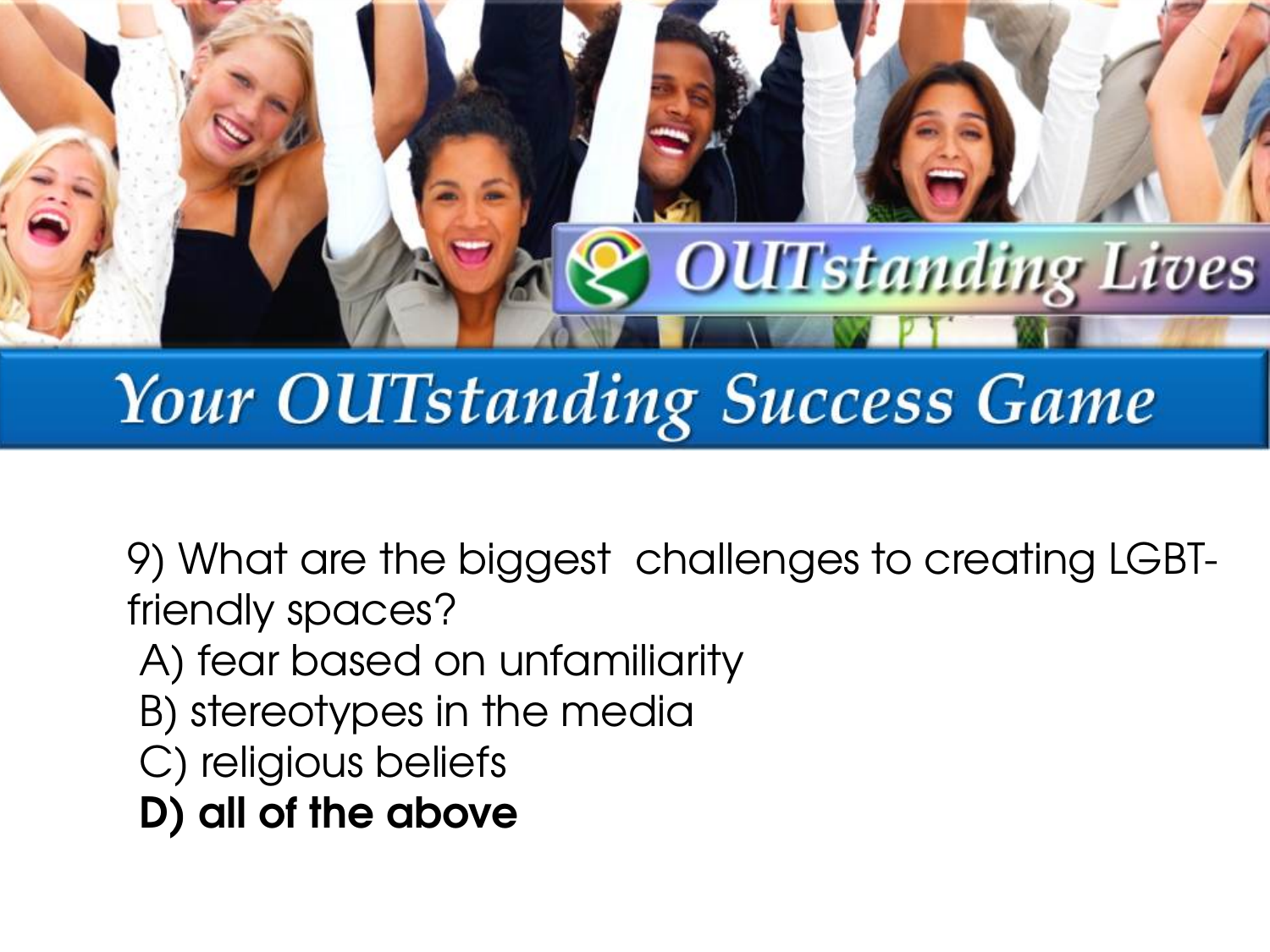

# 9) What are the biggest  challenges to creating LGBT-friendly spaces? A) fear based on unfamiliarity B) stereotypes in the media C) religious beliefs D) all of the above